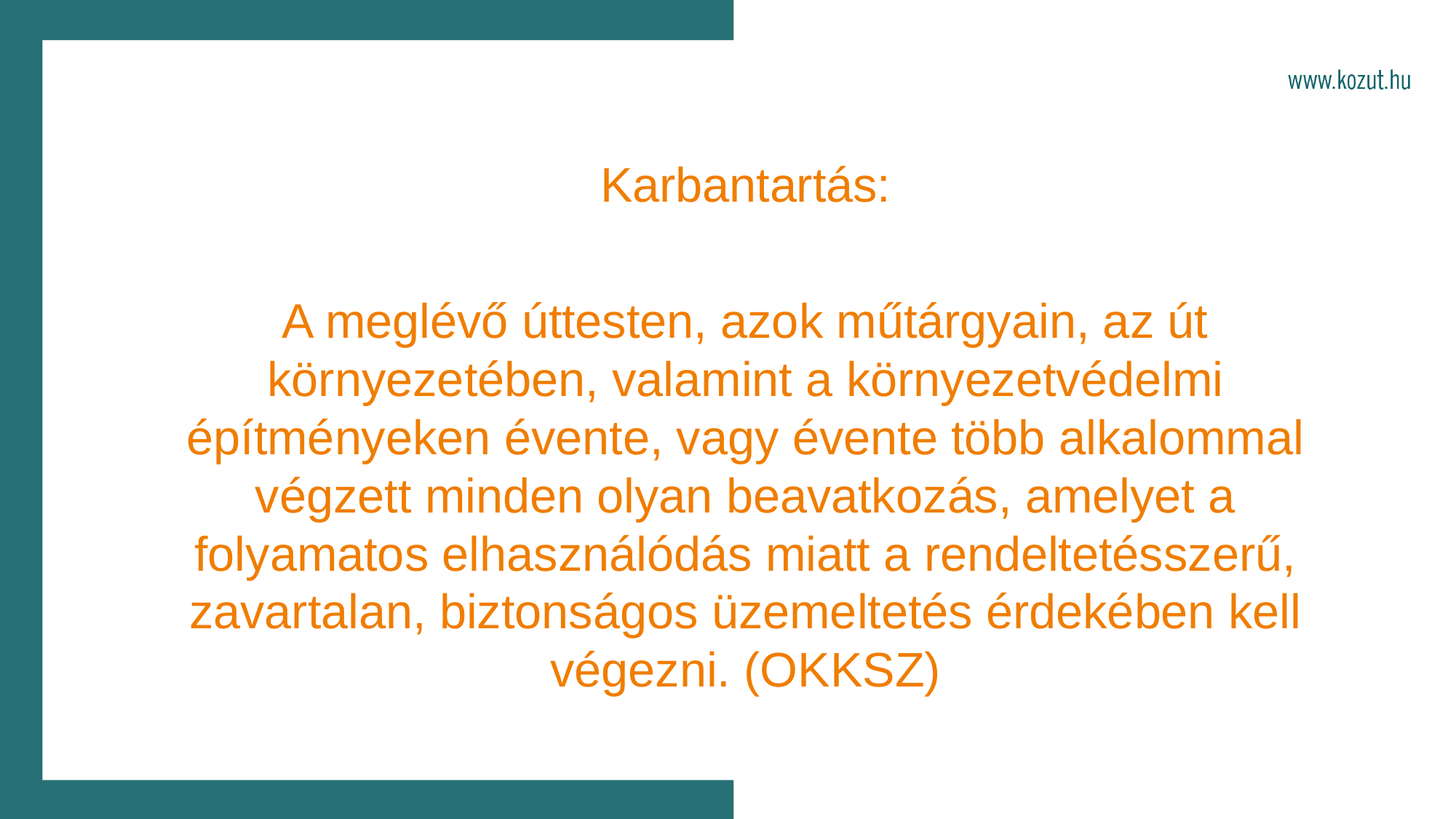

Karbantartás:

A meglévő úttesten, azok műtárgyain, az út környezetében, valamint a környezetvédelmi építményeken évente, vagy évente több alkalommal végzett minden olyan beavatkozás, amelyet a folyamatos elhasználódás miatt a rendeltetésszerű, zavartalan, biztonságos üzemeltetés érdekében kell végezni. (OKKSZ)